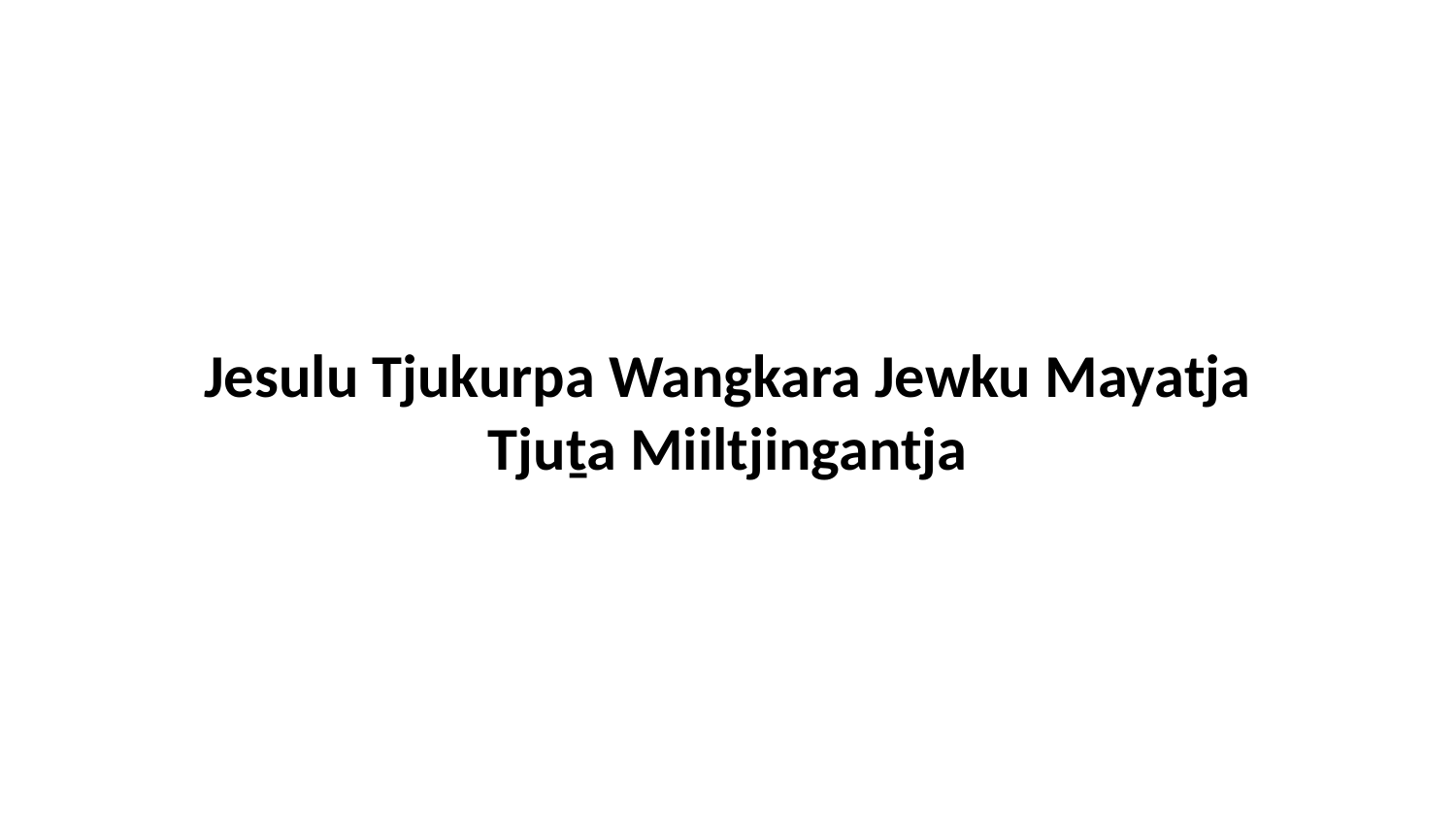

Jesulu Tjukurpa Wangkara Jewku Mayatja Tjuṯa Miiltjingantja